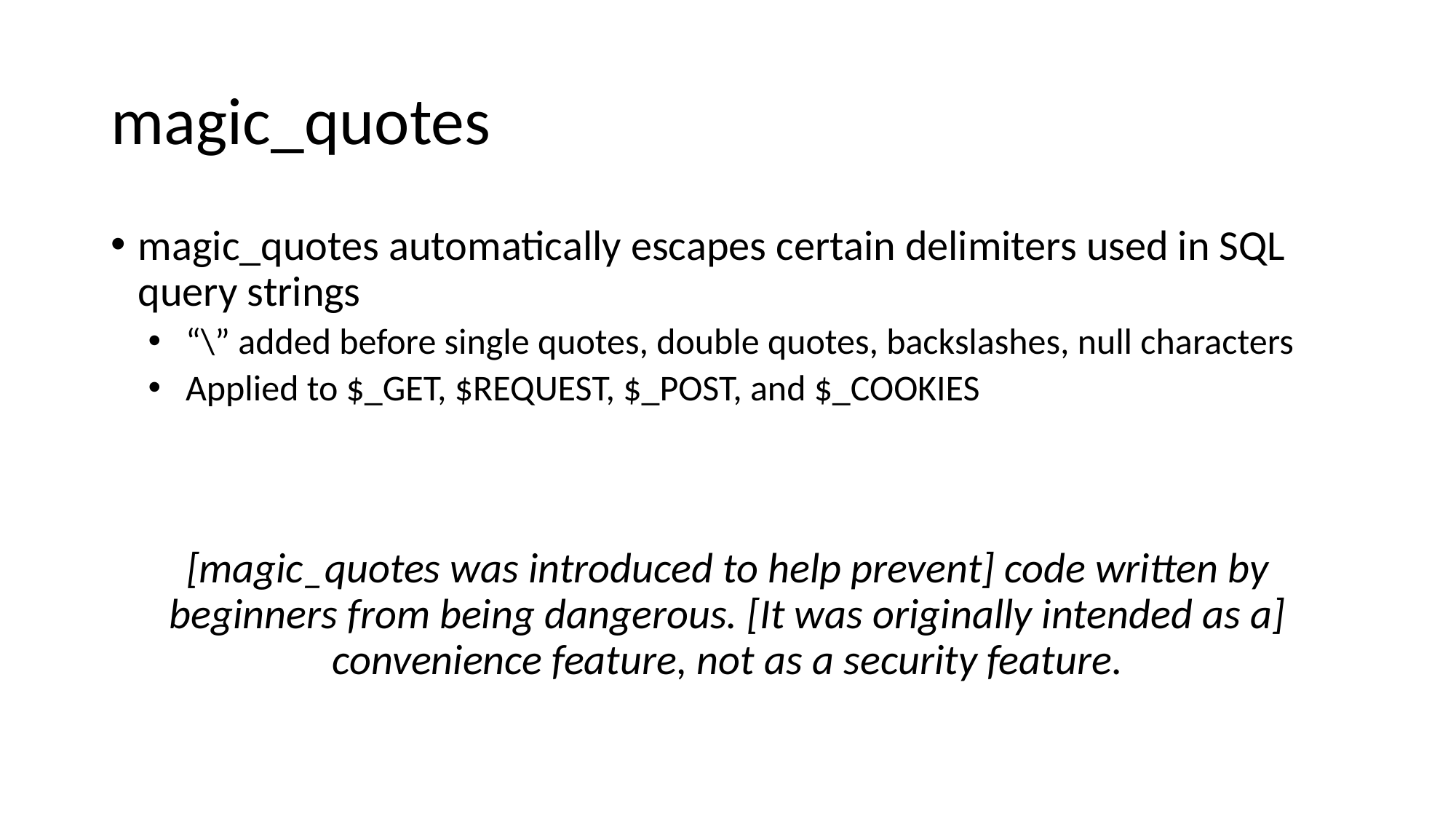

# magic_quotes
magic_quotes automatically escapes certain delimiters used in SQL query strings
“\” added before single quotes, double quotes, backslashes, null characters
Applied to $_GET, $REQUEST, $_POST, and $_COOKIES

[magic_quotes was introduced to help prevent] code written by beginners from being dangerous. [It was originally intended as a] convenience feature, not as a security feature.